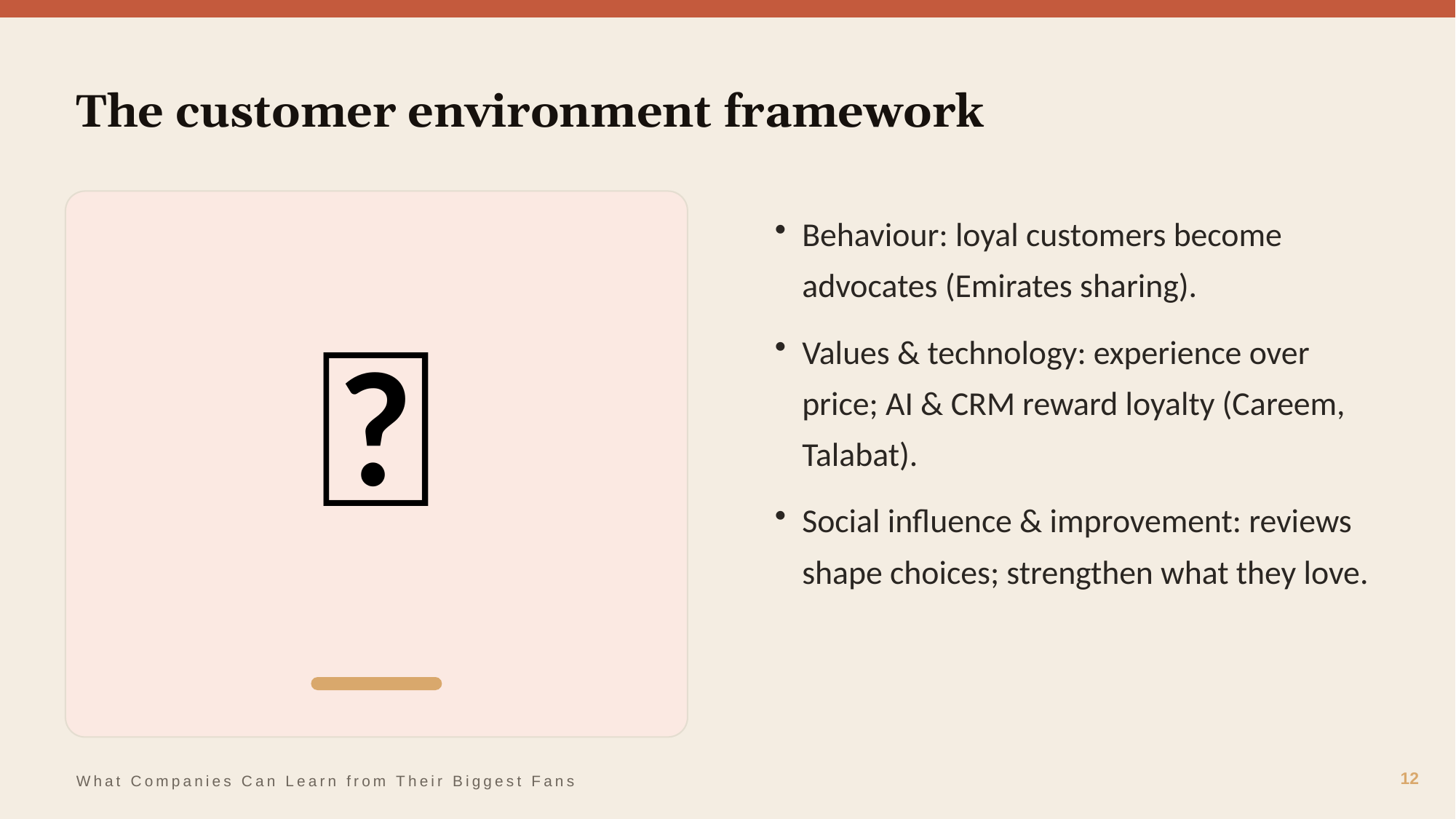

The customer environment framework

🧩
Behaviour: loyal customers become advocates (Emirates sharing).
Values & technology: experience over price; AI & CRM reward loyalty (Careem, Talabat).
Social influence & improvement: reviews shape choices; strengthen what they love.

12
What Companies Can Learn from Their Biggest Fans